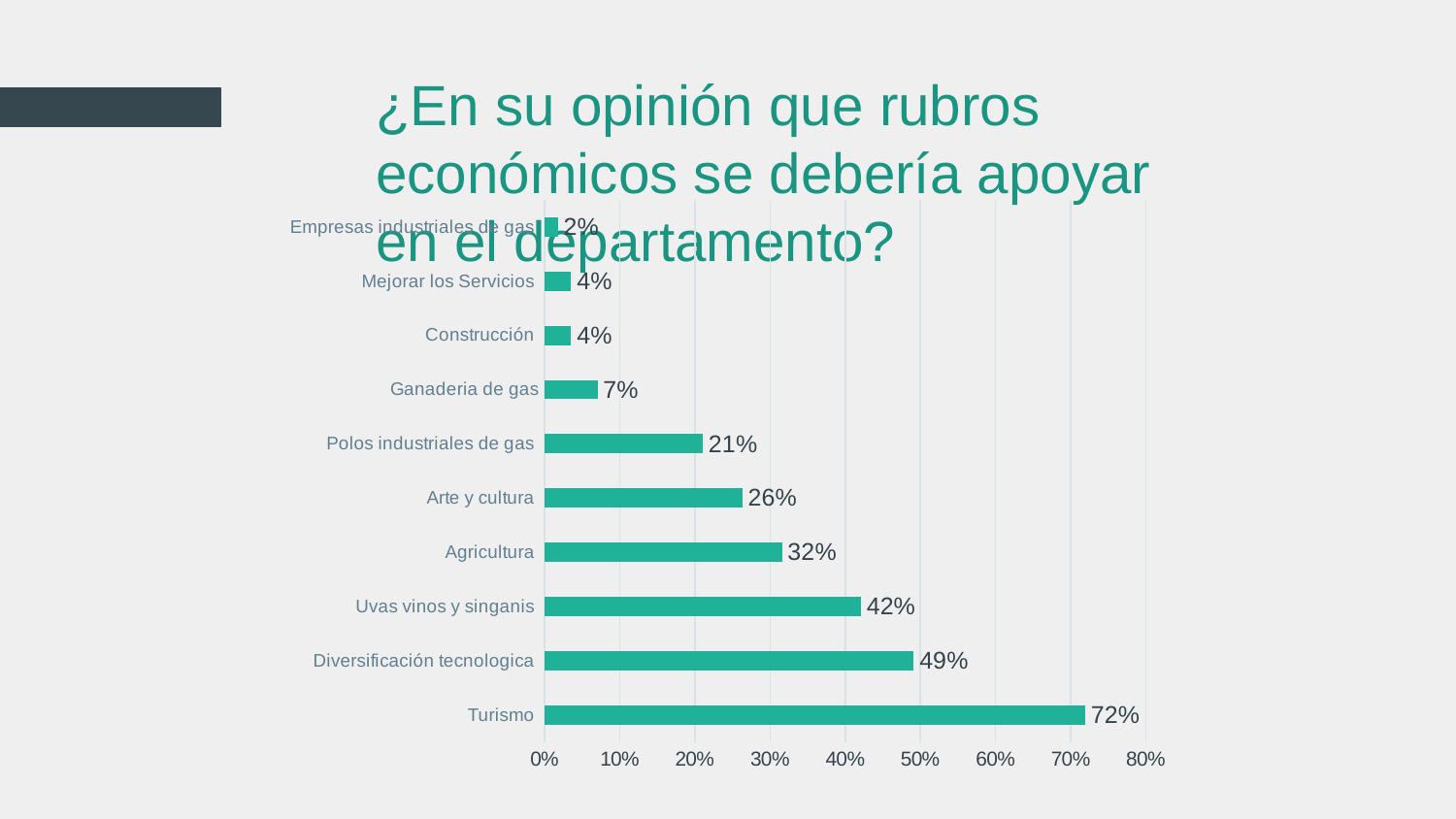

# ¿En su opinión que rubros económicos se debería apoyar en el departamento?
6,000,000

### Chart

| Category |  |
|---|---|
| Turismo  | 0.7192982456140351 |
| Diversificación tecnologica  | 0.49122807017543857 |
| Uvas vinos y singanis  | 0.42105263157894735 |
| Agricultura  | 0.3157894736842105 |
| Arte y cultura  | 0.2631578947368421 |
| Polos industriales de gas  | 0.21052631578947367 |
| Ganaderia de gas | 0.07017543859649122 |
| Construcción  | 0.03508771929824561 |
| Mejorar los Servicios  | 0.03508771929824561 |
| Empresas industriales de gas  | 0.017543859649122806 |